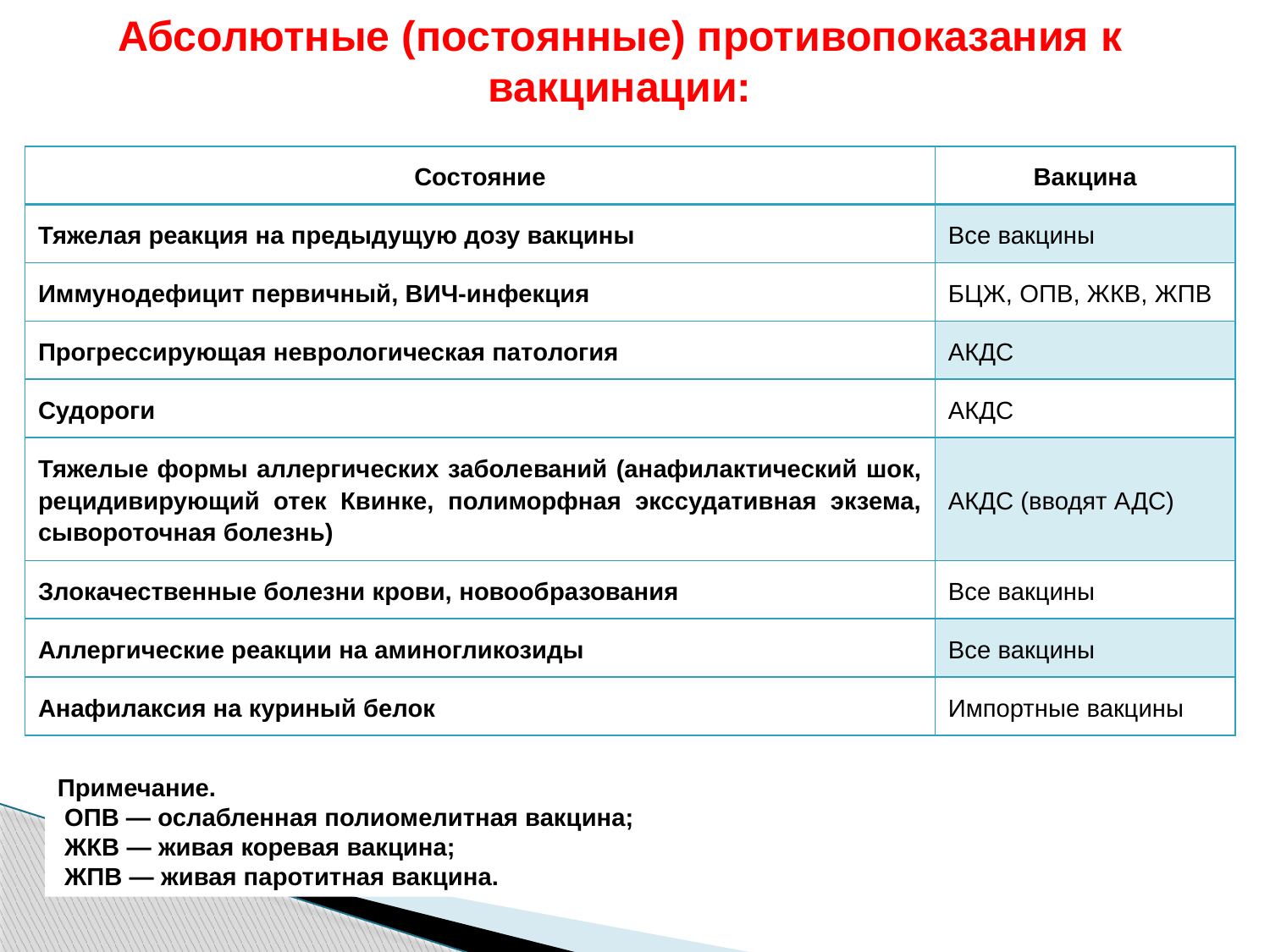

# Абсолютные (постоянные) противопоказания к вакцинации:
| Состояние | Вакцина |
| --- | --- |
| Тяжелая реакция на предыдущую дозу вакцины | Все вакцины |
| Иммунодефицит первичный, ВИЧ-ин­фекция | БЦЖ, ОПВ, ЖКВ, ЖПВ |
| Прогрессирующая неврологическая пато­логия | АКДС |
| Судороги | АКДС |
| Тяжелые формы аллергических заболе­ваний (анафилактический шок, рециди­вирующий отек Квинке, полиморфная экссудативная экзема, сывороточная бо­лезнь) | АКДС (вводят АДС) |
| Злокачественные болезни крови, новооб­разования | Все вакцины |
| Аллергические реакции на аминогликозиды | Все вакцины |
| Анафилаксия на куриный белок | Импортные вакцины |
Примечание.
 ОПВ — ослабленная полиомелитная вакцина;
 ЖКВ — живая коревая вакцина;
 ЖПВ — живая паротитная вакцина.